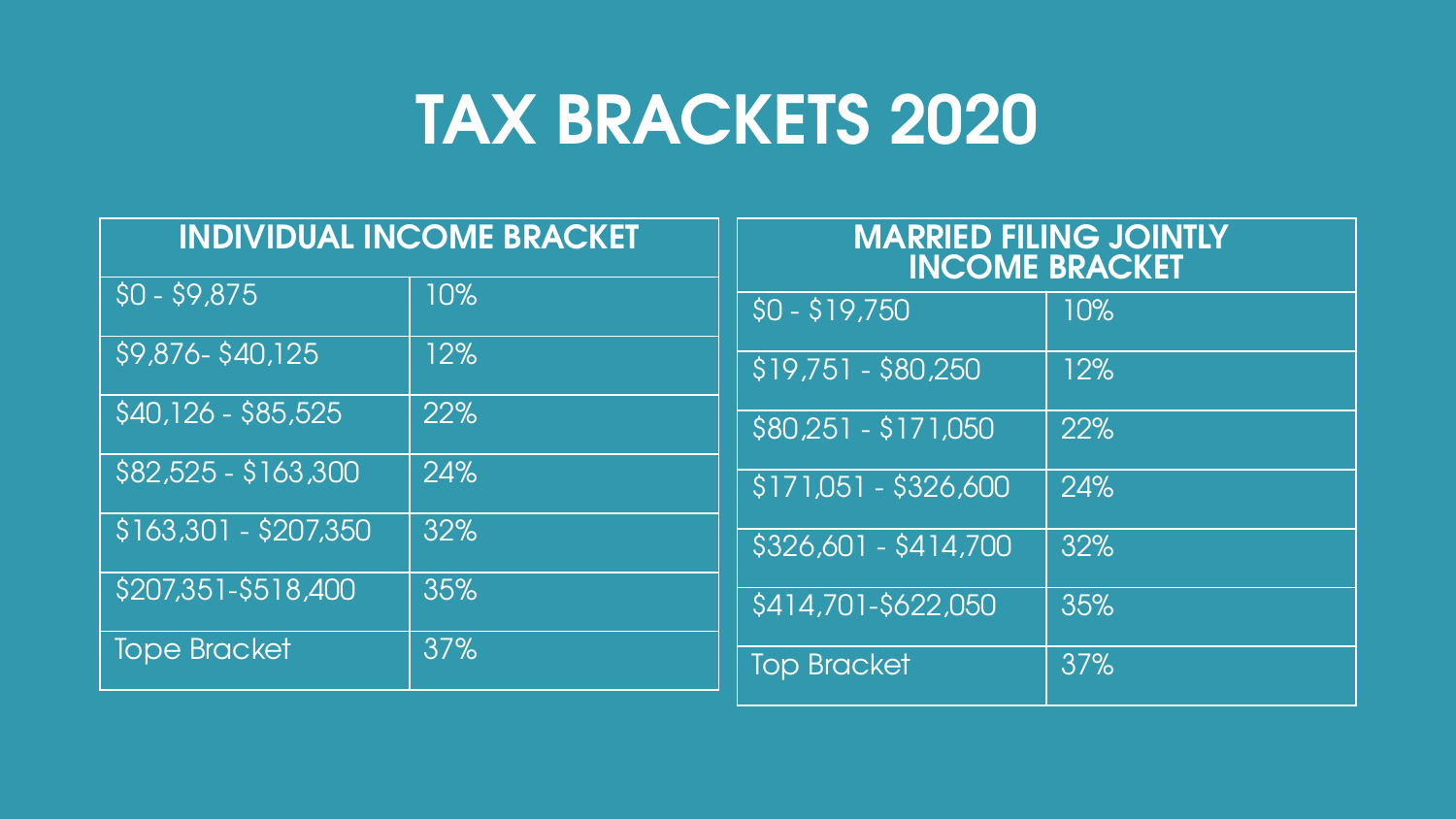

# TAX BRACKETS 2020
| INDIVIDUAL INCOME BRACKET |  |
| --- | --- |
| $0 - $9,875 | 10% |
| $9,876- $40,125 | 12% |
| $40,126 - $85,525 | 22% |
| $82,525 - $163,300 | 24% |
| $163,301 - $207,350 | 32% |
| $207,351-$518,400 | 35% |
| Tope Bracket | 37% |
| MARRIED FILING JOINTLY INCOME BRACKET |  |
| --- | --- |
| $0 - $19,750 | 10% |
| $19,751 - $80,250 | 12% |
| $80,251 - $171,050 | 22% |
| $171,051 - $326,600 | 24% |
| $326,601 - $414,700 | 32% |
| $414,701-$622,050 | 35% |
| Top Bracket | 37% |